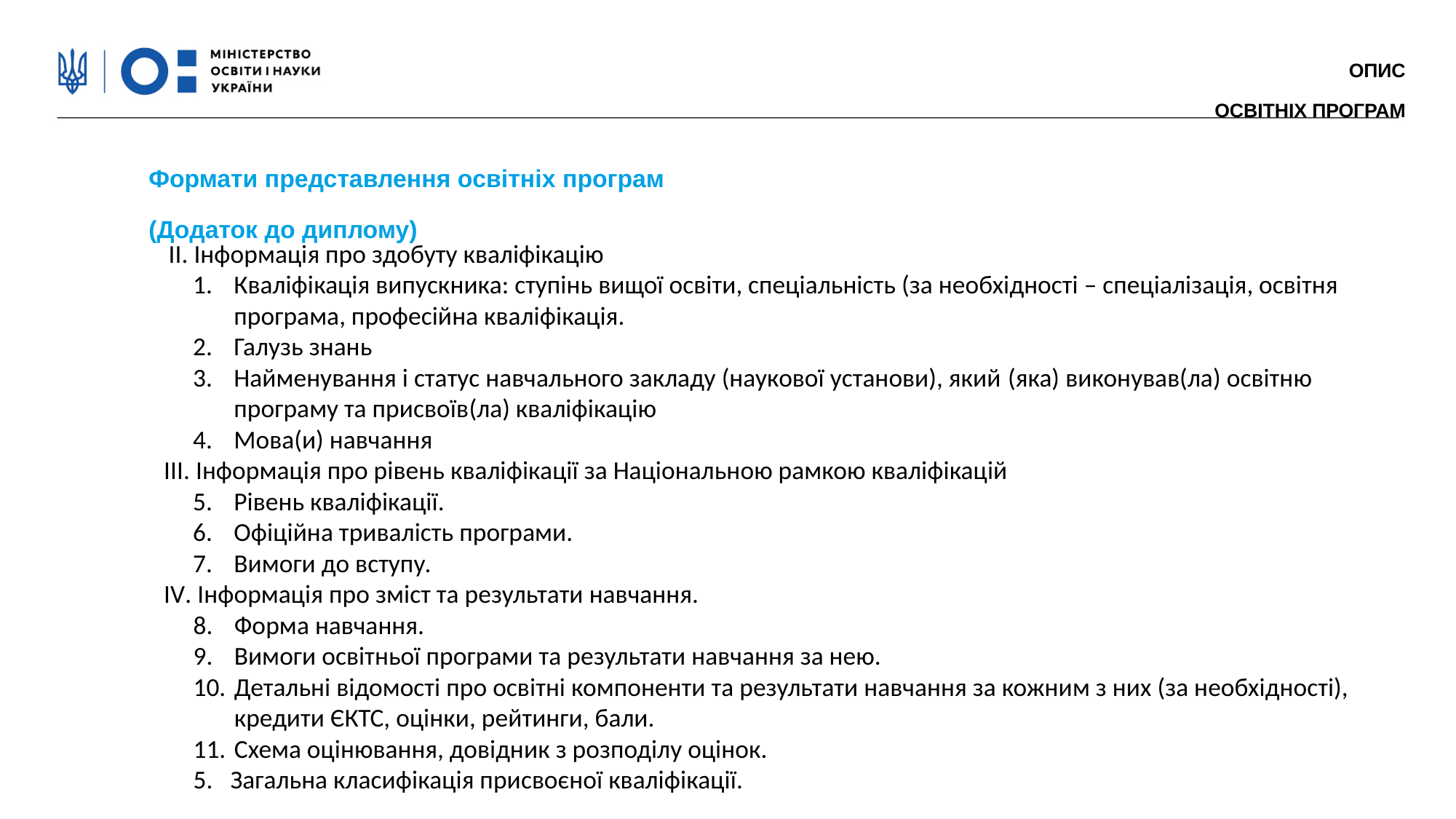

ОПИС
ОСВІТНІХ ПРОГРАМ
Формати представлення освітніх програм
(Додаток до диплому)
ІІ. Інформація про здобуту кваліфікацію
Кваліфікація випускника: ступінь вищої освіти, спеціальність (за необхідності – спеціалізація, освітня програма, професійна кваліфікація.
Галузь знань
Найменування і статус навчального закладу (наукової установи), який (яка) виконував(ла) освітню програму та присвоїв(ла) кваліфікацію
Мова(и) навчання
 ІІІ. Інформація про рівень кваліфікації за Національною рамкою кваліфікацій
Рівень кваліфікації.
Офіційна тривалість програми.
Вимоги до вступу.
 IV. Інформація про зміст та результати навчання.
Форма навчання.
Вимоги освітньої програми та результати навчання за нею.
Детальні відомості про освітні компоненти та результати навчання за кожним з них (за необхідності), кредити ЄКТС, оцінки, рейтинги, бали.
Схема оцінювання, довідник з розподілу оцінок.
5.   Загальна класифікація присвоєної кваліфікації.